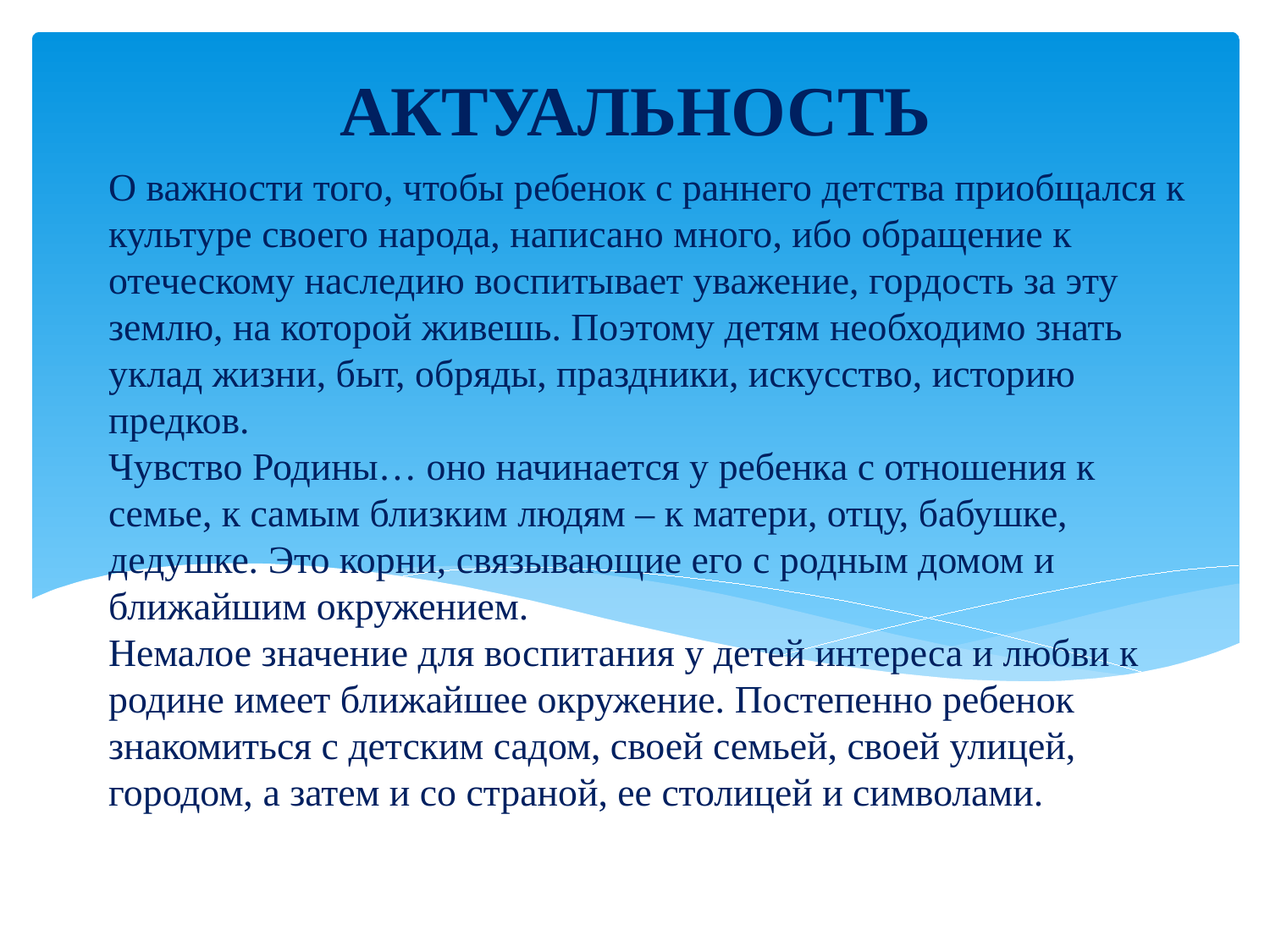

АКТУАЛЬНОСТЬ
# О важности того, чтобы ребенок с раннего детства приобщался к культуре своего народа, написано много, ибо обращение к отеческому наследию воспитывает уважение, гордость за эту землю, на которой живешь. Поэтому детям необходимо знать уклад жизни, быт, обряды, праздники, искусство, историю предков. Чувство Родины… оно начинается у ребенка с отношения к семье, к самым близким людям – к матери, отцу, бабушке, дедушке. Это корни, связывающие его с родным домом и ближайшим окружением. Немалое значение для воспитания у детей интереса и любви к родине имеет ближайшее окружение. Постепенно ребенок знакомиться с детским садом, своей семьей, своей улицей, городом, а затем и со страной, ее столицей и символами.